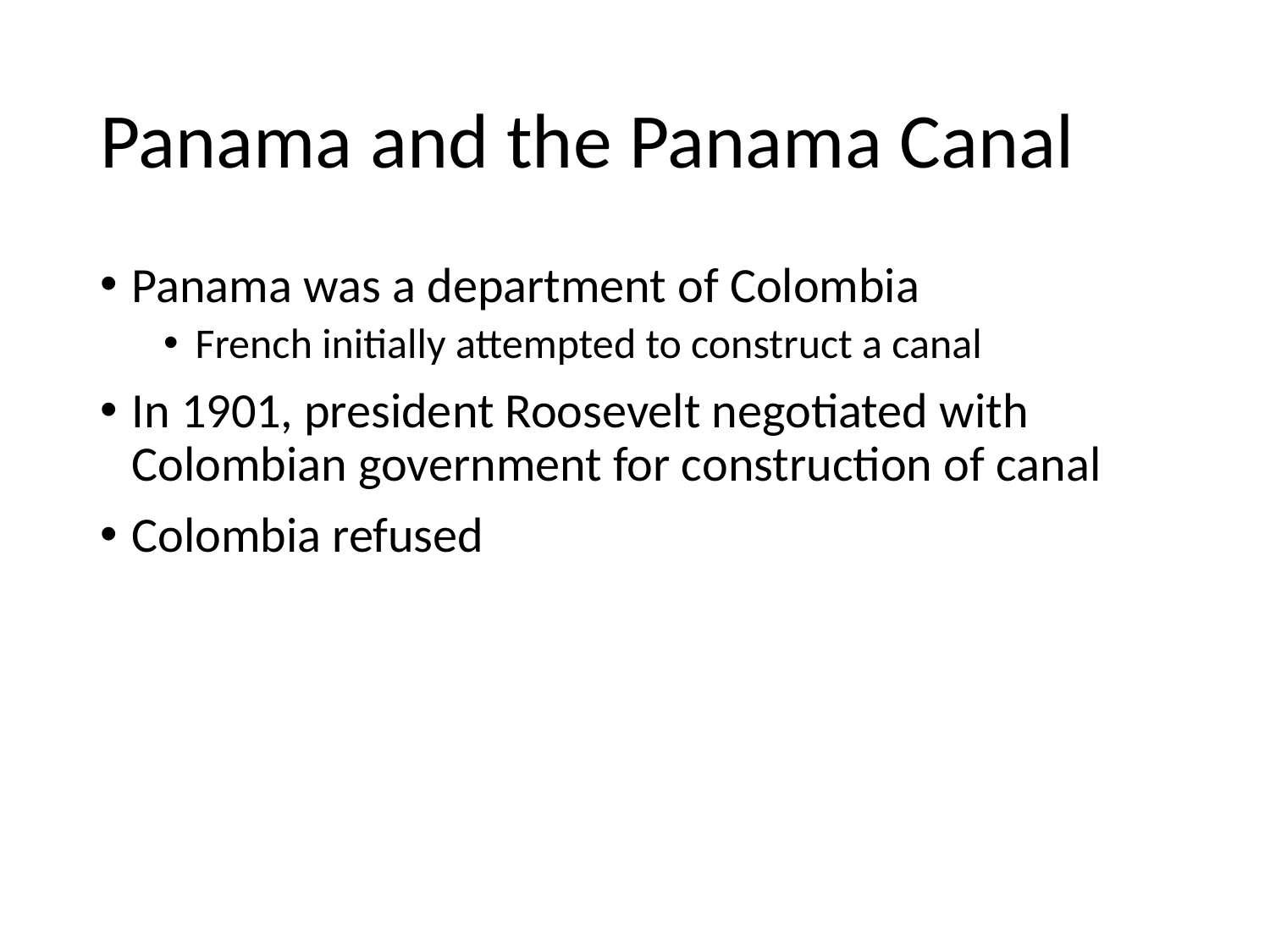

# Panama and the Panama Canal
Panama was a department of Colombia
French initially attempted to construct a canal
In 1901, president Roosevelt negotiated with Colombian government for construction of canal
Colombia refused